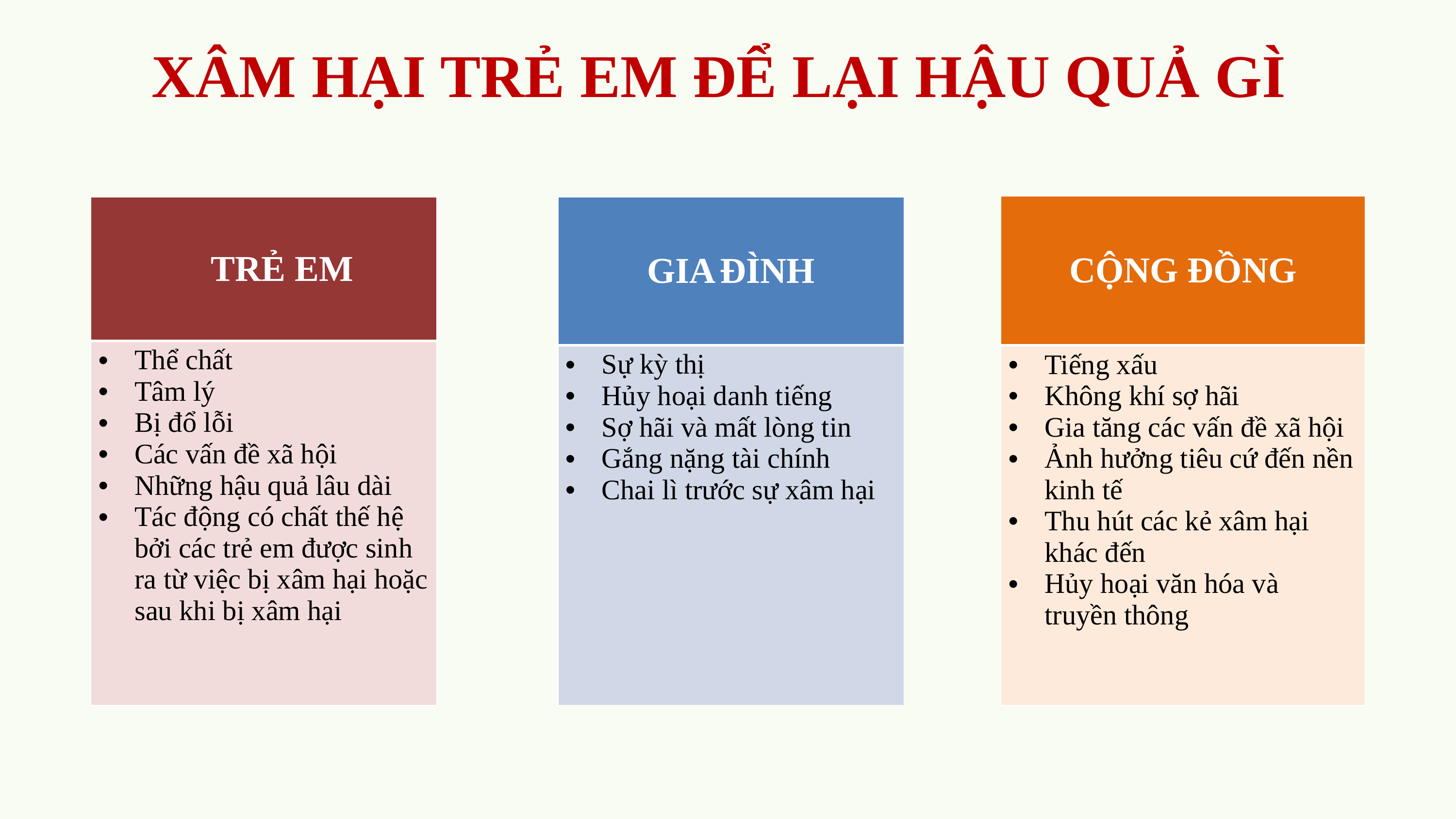

XÂM HẠI TRẺ EM ĐỂ LẠI HẬU QUẢ GÌ

| CỘNG ĐỒNG |
| --- |
| Tiếng xấu Không khí sợ hãi Gia tăng các vấn đề xã hội Ảnh hưởng tiêu cứ đến nền kinh tế Thu hút các kẻ xâm hại khác đến Hủy hoại văn hóa và truyền thông |
| TRẺ EM |
| --- |
| Thể chất Tâm lý Bị đổ lỗi Các vấn đề xã hội Những hậu quả lâu dài Tác động có chất thế hệ bởi các trẻ em được sinh ra từ việc bị xâm hại hoặc sau khi bị xâm hại |
| GIA ĐÌNH |
| --- |
| Sự kỳ thị Hủy hoại danh tiếng Sợ hãi và mất lòng tin Gắng nặng tài chính Chai lì trước sự xâm hại |